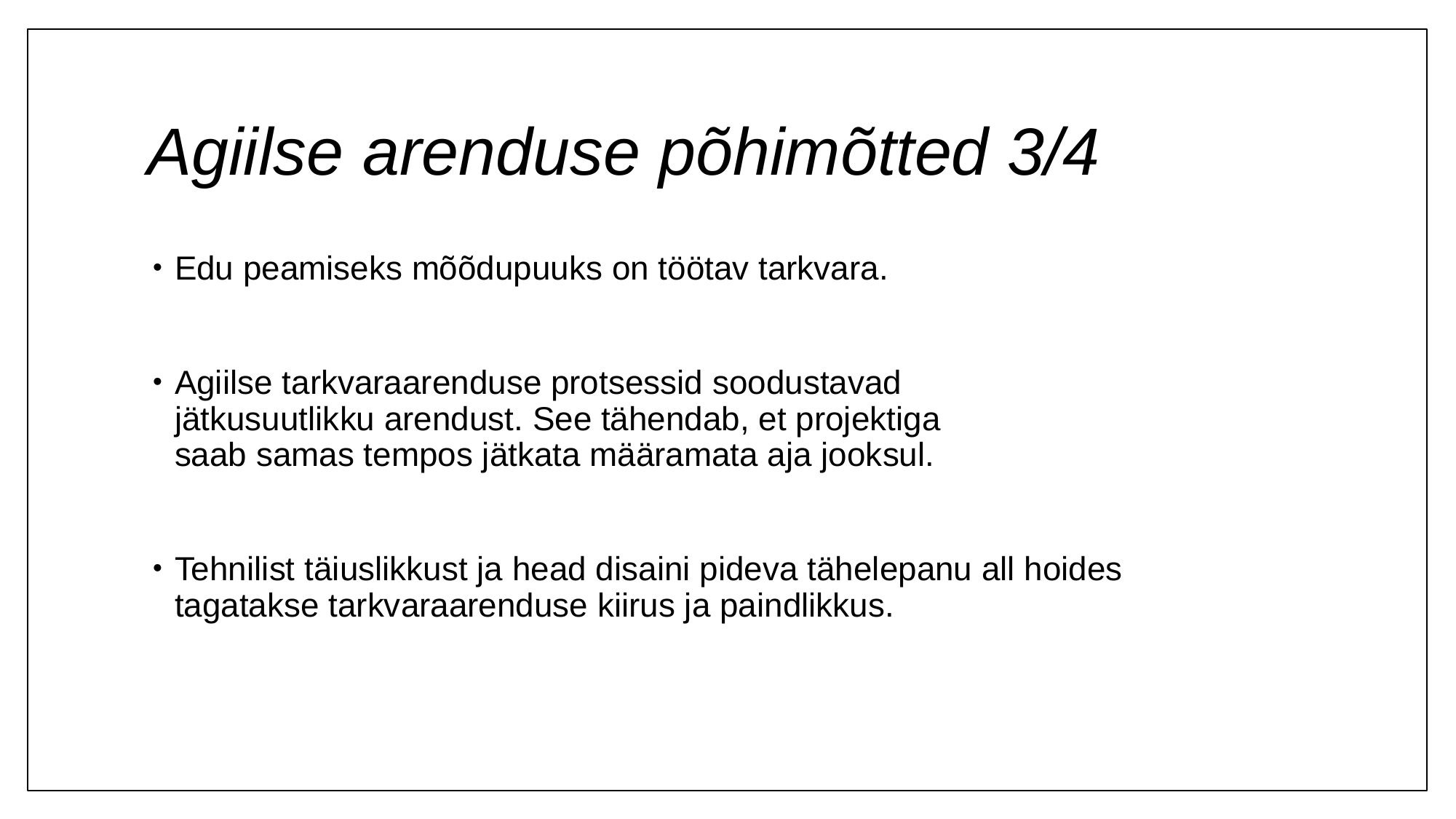

# Agiilse arenduse põhimõtted 3/4
Edu peamiseks mõõdupuuks on töötav tarkvara.

Agiilse tarkvaraarenduse protsessid soodustavad 
jätkusuutlikku arendust. See tähendab, et projektiga 
saab samas tempos jätkata määramata aja jooksul.

Tehnilist täiuslikkust ja head disaini pideva tähelepanu all hoides 
tagatakse tarkvaraarenduse kiirus ja paindlikkus.